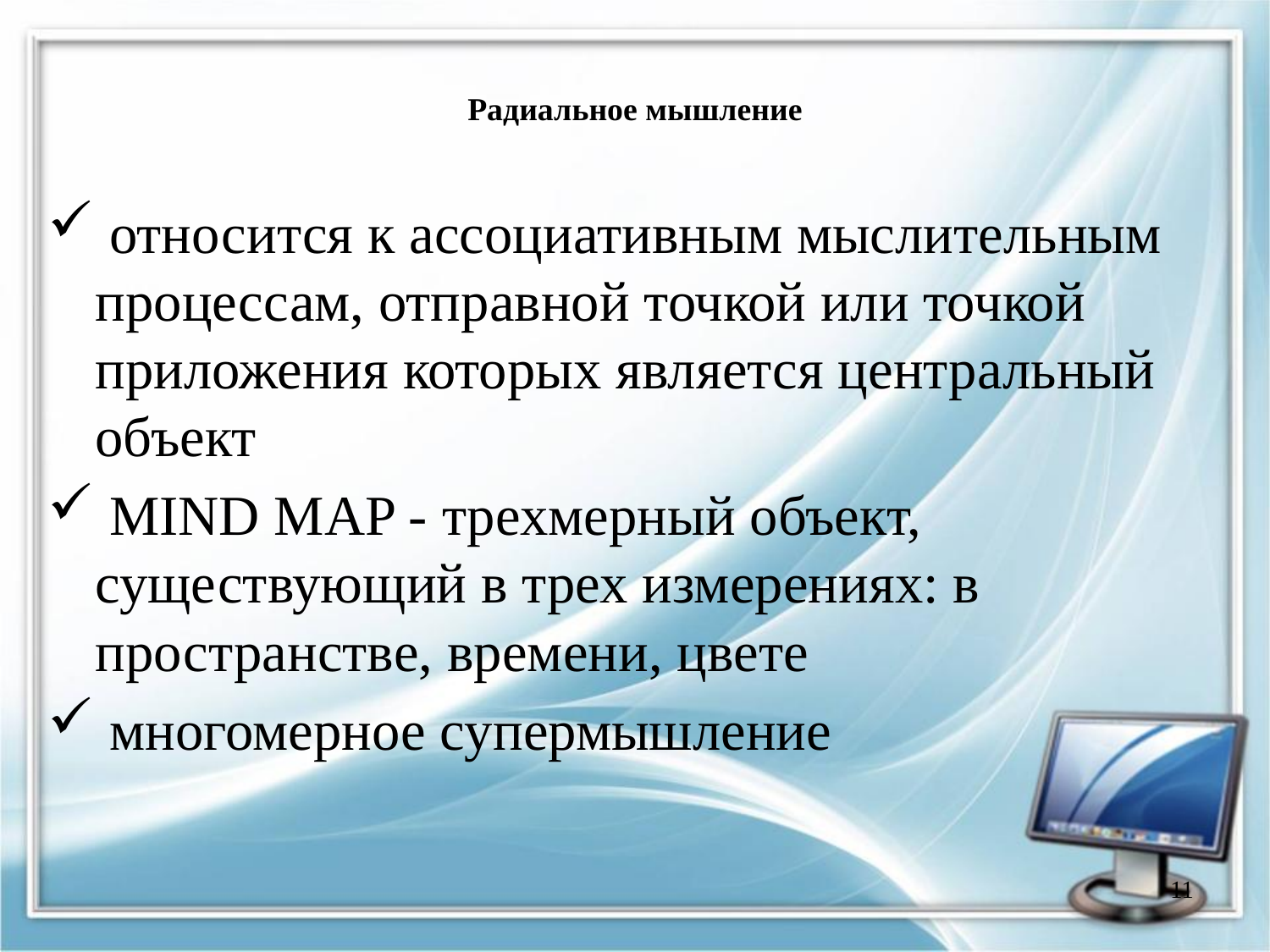

# Радиальное мышление
 относится к ассоциативным мыслительным процессам, отправной точкой или точкой приложения которых является центральный объект
 MIND MAP - трехмерный объект, существующий в трех измерениях: в пространстве, времени, цвете
 многомерное супермышление
11